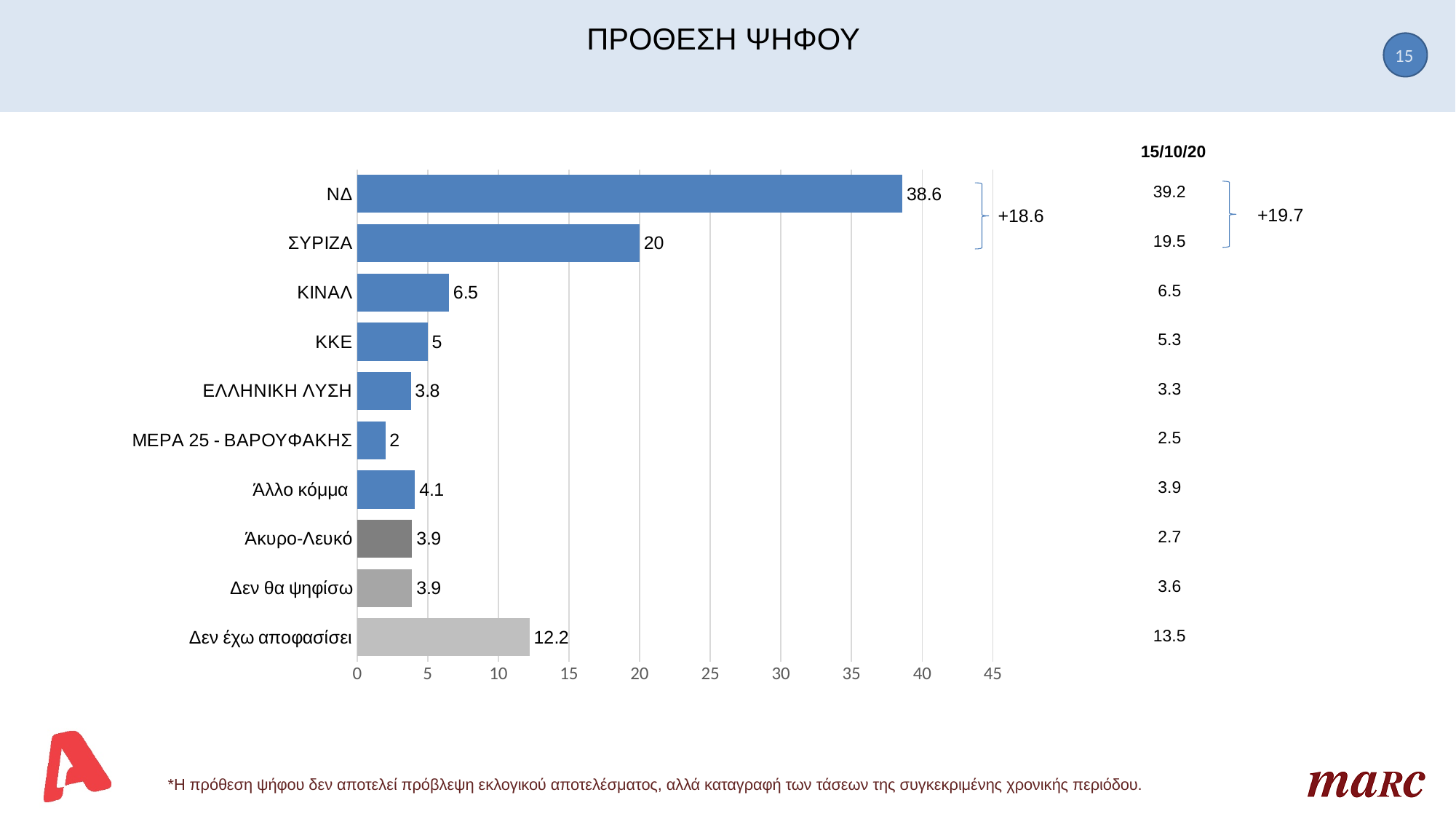

# ΠΡΟΘΕΣΗ ΨΗΦΟΥ
15

### Chart

| Category | Σειρά 1 |
|---|---|
| ΝΔ | 38.6 |
| ΣΥΡΙΖΑ | 20.0 |
| ΚΙΝΑΛ | 6.5 |
| ΚΚΕ | 5.0 |
| ΕΛΛΗΝΙΚΗ ΛΥΣΗ | 3.8 |
| ΜΕΡΑ 25 - ΒΑΡΟΥΦΑΚΗΣ | 2.0 |
| Άλλο κόμμα  | 4.1 |
| Άκυρο-Λευκό | 3.9 |
| Δεν θα ψηφίσω | 3.9 |
| Δεν έχω αποφασίσει | 12.2 |
15/10/20
| 39.2 |
| --- |
| 19.5 |
| 6.5 |
| 5.3 |
| 3.3 |
| 2.5 |
| 3.9 |
| 2.7 |
| 3.6 |
| 13.5 |

+19.7
+18.6
*Η πρόθεση ψήφου δεν αποτελεί πρόβλεψη εκλογικού αποτελέσματος, αλλά καταγραφή των τάσεων της συγκεκριμένης χρονικής περιόδου.